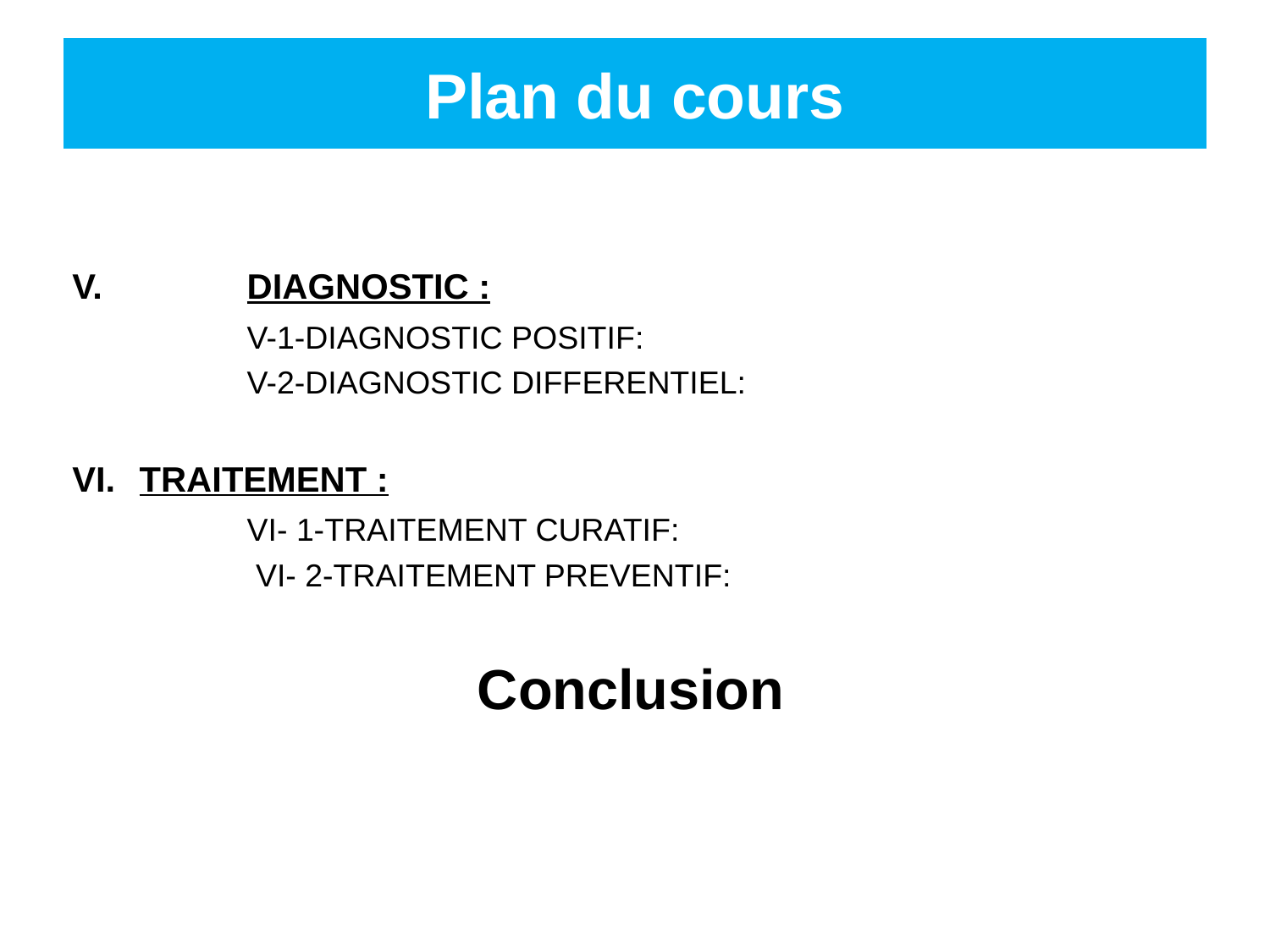

# Plan du cours
V.		DIAGNOSTIC :
 		V-1-DIAGNOSTIC POSITIF:
 		V-2-DIAGNOSTIC DIFFERENTIEL:

VI.	  TRAITEMENT :
  		VI- 1-TRAITEMENT CURATIF:
		 VI- 2-TRAITEMENT PREVENTIF:

Conclusion